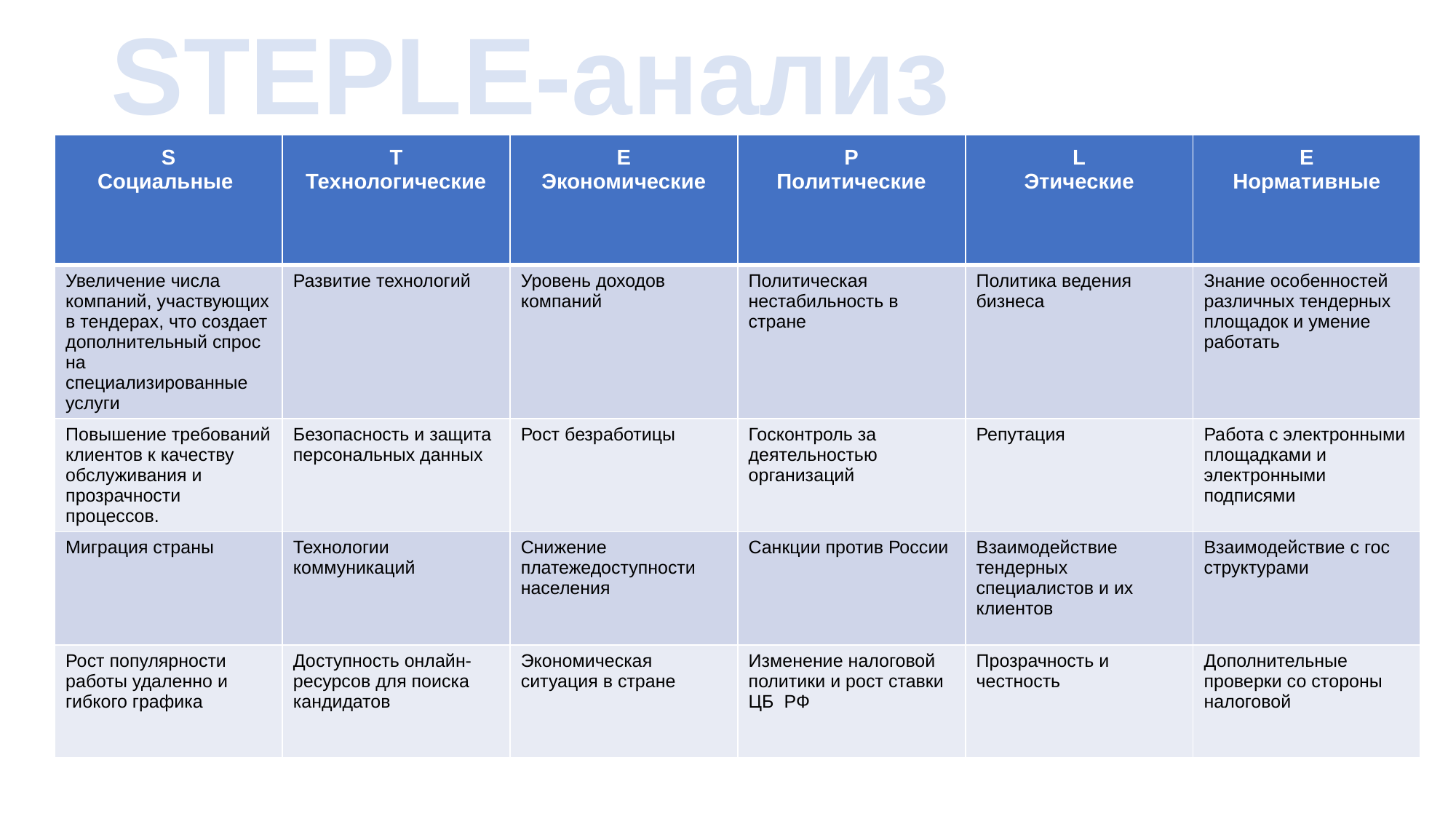

# STEPLЕ-анализ
| S Социальные | T Технологические | E Экономические | P Политические | L Этические | E Нормативные |
| --- | --- | --- | --- | --- | --- |
| Увеличение числа компаний, участвующих в тендерах, что создает дополнительный спрос на специализированные услуги | Развитие технологий | Уровень доходов компаний | Политическая нестабильность в стране | Политика ведения бизнеса | Знание особенностей различных тендерных площадок и умение работать |
| Повышение требований клиентов к качеству обслуживания и прозрачности процессов. | Безопасность и защита персональных данных | Рост безработицы | Госконтроль за деятельностью организаций | Репутация | Работа с электронными площадками и электронными подписями |
| Миграция страны | Технологии коммуникаций | Снижение платежедоступности населения | Санкции против России | Взаимодействие тендерных специалистов и их клиентов | Взаимодействие с гос структурами |
| Рост популярности работы удаленно и гибкого графика | Доступность онлайн-ресурсов для поиска кандидатов | Экономическая ситуация в стране | Изменение налоговой политики и рост ставки ЦБ РФ | Прозрачность и честность | Дополнительные проверки со стороны налоговой |